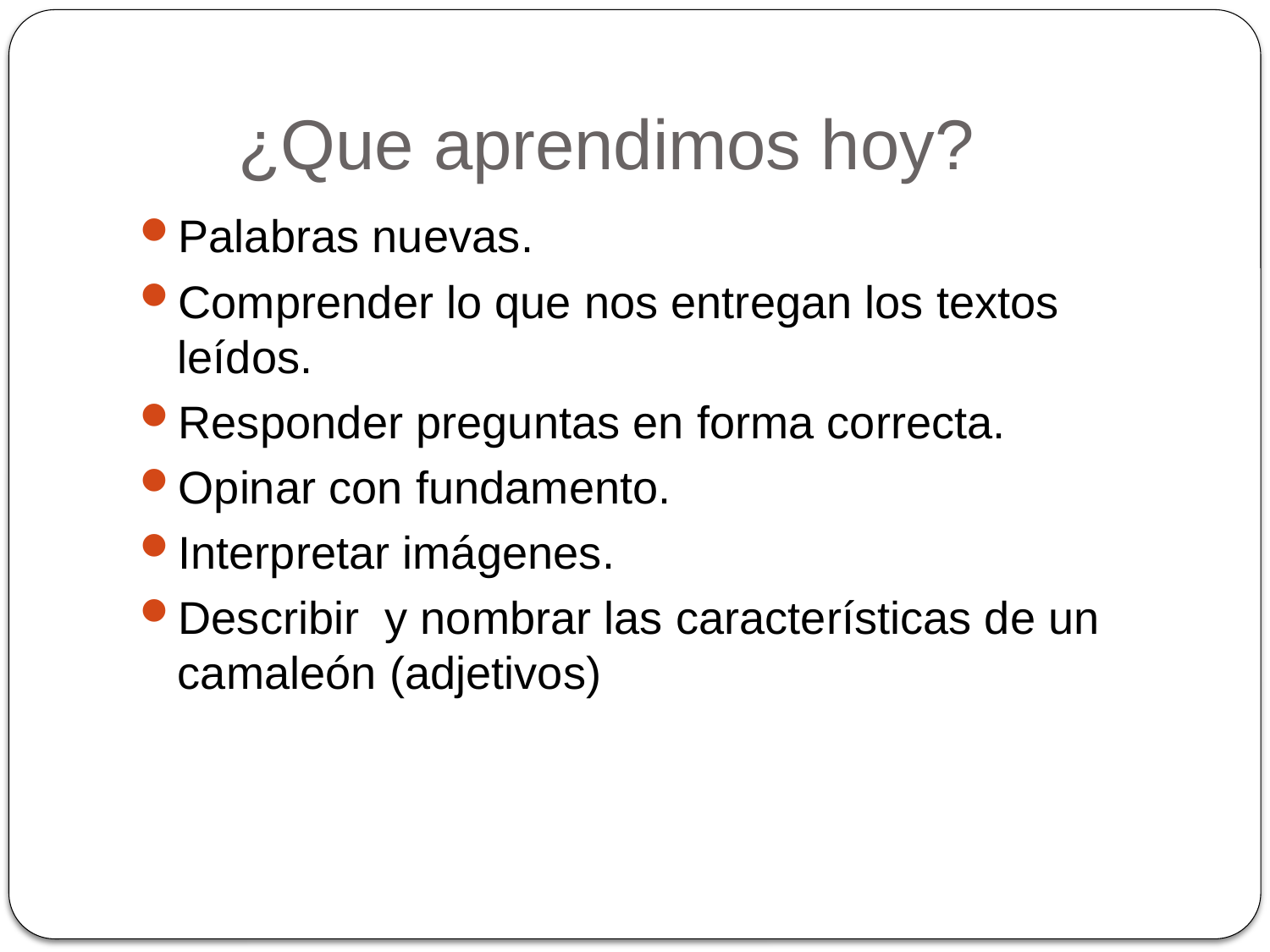

# ¿Que aprendimos hoy?
Palabras nuevas.
Comprender lo que nos entregan los textos leídos.
Responder preguntas en forma correcta.
Opinar con fundamento.
Interpretar imágenes.
Describir  y nombrar las características de un camaleón (adjetivos)